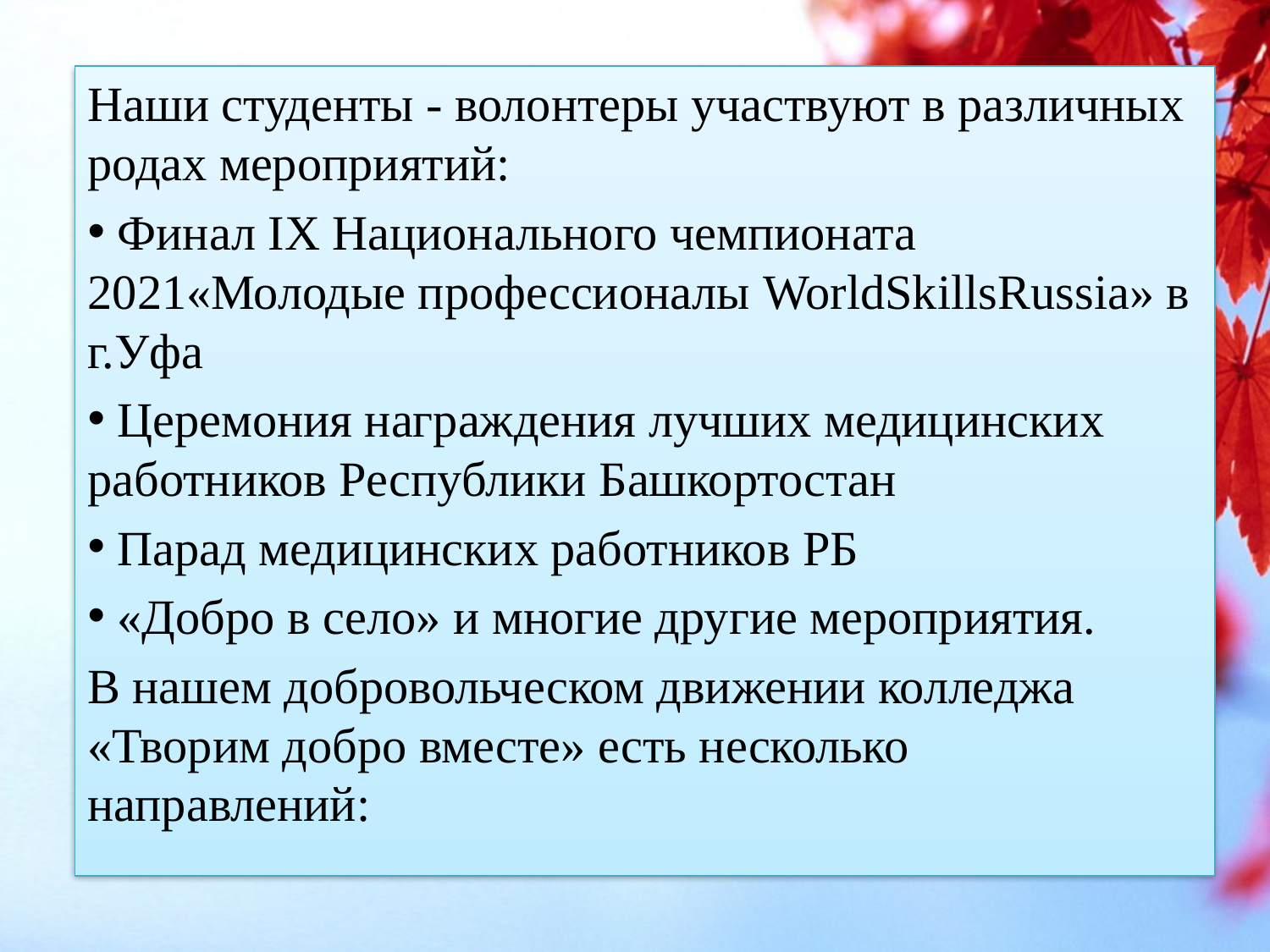

Наши студенты - волонтеры участвуют в различных родах мероприятий:
 Финал IX Национального чемпионата 2021«Молодые профессионалы WorldSkillsRussia» в г.Уфа
 Церемония награждения лучших медицинских работников Республики Башкортостан
 Парад медицинских работников РБ
 «Добро в село» и многие другие мероприятия.
В нашем добровольческом движении колледжа «Творим добро вместе» есть несколько направлений: